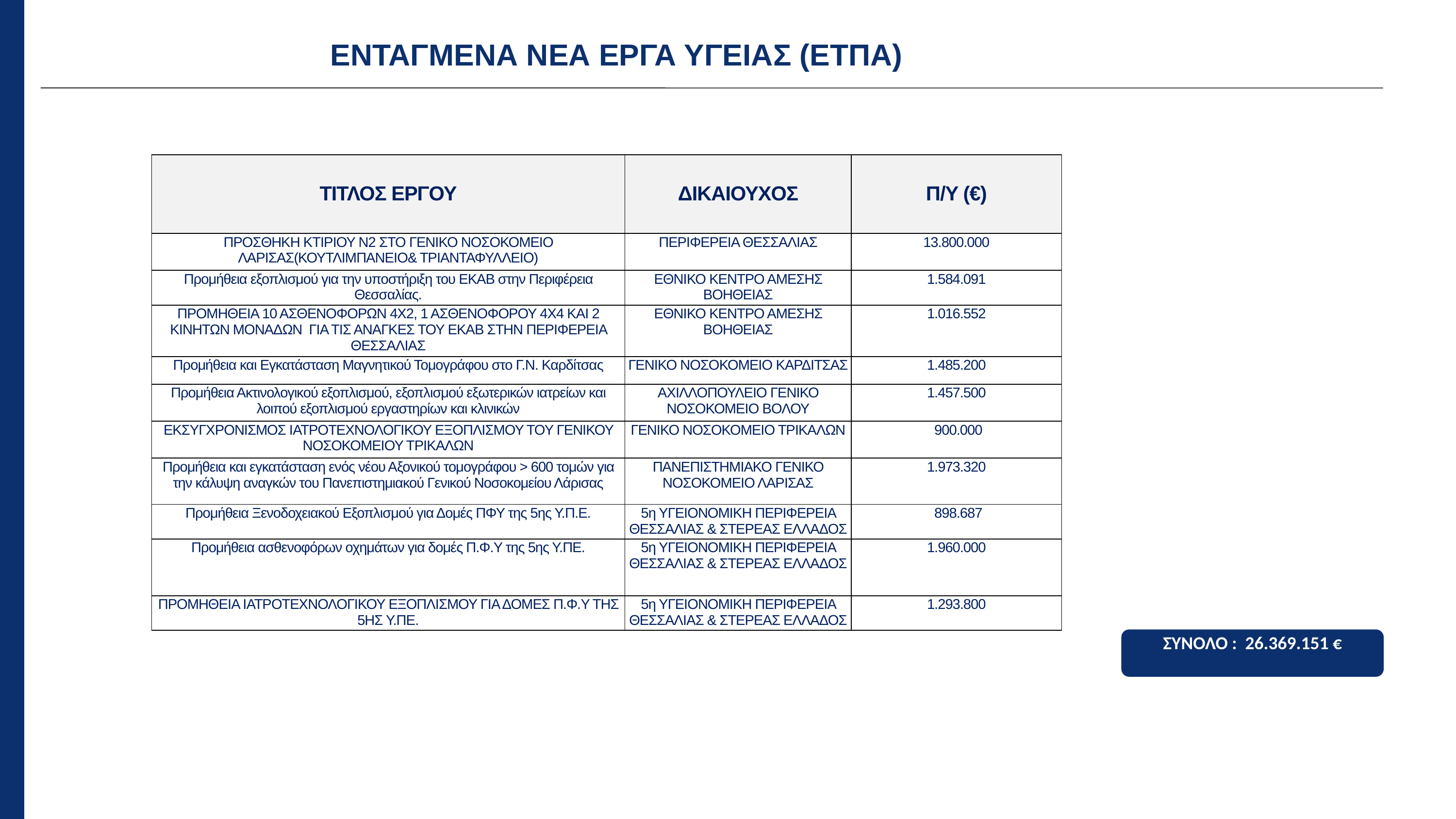

ΕΝΤΑΓΜΕΝΑ ΝΕΑ ΕΡΓΑ ΥΓΕΙΑΣ (ΕΤΠΑ)

| ΤΙΤΛΟΣ ΕΡΓΟΥ | ΔΙΚΑΙΟΥΧΟΣ | Π/Υ (€) |
| --- | --- | --- |
| ΠΡΟΣΘΗΚΗ ΚΤΙΡΙΟΥ Ν2 ΣΤΟ ΓΕΝΙΚΟ ΝΟΣΟΚΟΜΕΙΟ ΛΑΡΙΣΑΣ(ΚΟΥΤΛΙΜΠΑΝΕΙΟ& ΤΡΙΑΝΤΑΦΥΛΛΕΙΟ) | ΠΕΡΙΦΕΡΕΙΑ ΘΕΣΣΑΛΙΑΣ | 13.800.000 |
| Προμήθεια εξοπλισμού για την υποστήριξη του EKAB στην Περιφέρεια Θεσσαλίας. | ΕΘΝΙΚΟ ΚΕΝΤΡΟ ΑΜΕΣΗΣ ΒΟΗΘΕΙΑΣ | 1.584.091 |
| ΠΡΟΜΗΘΕΙΑ 10 ΑΣΘΕΝΟΦΟΡΩΝ 4Χ2, 1 ΑΣΘΕΝΟΦΟΡΟΥ 4Χ4 ΚΑΙ 2 ΚΙΝΗΤΩΝ ΜΟΝΑΔΩΝ ΓΙΑ ΤΙΣ ΑΝΑΓΚΕΣ ΤΟΥ ΕΚΑΒ ΣΤΗΝ ΠΕΡΙΦΕΡΕΙΑ ΘΕΣΣΑΛΙΑΣ | ΕΘΝΙΚΟ ΚΕΝΤΡΟ ΑΜΕΣΗΣ ΒΟΗΘΕΙΑΣ | 1.016.552 |
| Προμήθεια και Εγκατάσταση Μαγνητικού Τομογράφου στο Γ.Ν. Καρδίτσας | ΓΕΝΙΚΟ ΝΟΣΟΚΟΜΕΙΟ ΚΑΡΔΙΤΣΑΣ | 1.485.200 |
| Προμήθεια Ακτινολογικού εξοπλισμού, εξοπλισμού εξωτερικών ιατρείων και λοιπού εξοπλισμού εργαστηρίων και κλινικών | ΑΧΙΛΛΟΠΟΥΛΕΙΟ ΓΕΝΙΚΟ ΝΟΣΟΚΟΜΕΙΟ ΒΟΛΟΥ | 1.457.500 |
| ΕΚΣΥΓΧΡΟΝΙΣΜΟΣ ΙΑΤΡΟΤΕΧΝΟΛΟΓΙΚΟΥ ΕΞΟΠΛΙΣΜΟΥ ΤΟΥ ΓΕΝΙΚΟΥ ΝΟΣΟΚΟΜΕΙΟΥ ΤΡΙΚΑΛΩΝ | ΓΕΝΙΚΟ ΝΟΣΟΚΟΜΕΙΟ ΤΡΙΚΑΛΩΝ | 900.000 |
| Προμήθεια και εγκατάσταση ενός νέου Αξονικού τομογράφου > 600 τομών για την κάλυψη αναγκών του Πανεπιστημιακού Γενικού Νοσοκομείου Λάρισας | ΠΑΝΕΠΙΣΤΗΜΙΑΚΟ ΓΕΝΙΚΟ ΝΟΣΟΚΟΜΕΙΟ ΛΑΡΙΣΑΣ | 1.973.320 |
| Προμήθεια Ξενοδοχειακού Εξοπλισμού για Δομές ΠΦΥ της 5ης Υ.Π.Ε. | 5η ΥΓΕΙΟΝΟΜΙΚΗ ΠΕΡΙΦΕΡΕΙΑ ΘΕΣΣΑΛΙΑΣ & ΣΤΕΡΕΑΣ ΕΛΛΑΔΟΣ | 898.687 |
| Προμήθεια ασθενοφόρων οχημάτων για δομές Π.Φ.Υ της 5ης Υ.ΠΕ. | 5η ΥΓΕΙΟΝΟΜΙΚΗ ΠΕΡΙΦΕΡΕΙΑ ΘΕΣΣΑΛΙΑΣ & ΣΤΕΡΕΑΣ ΕΛΛΑΔΟΣ | 1.960.000 |
| ΠΡΟΜΗΘΕΙΑ ΙΑΤΡΟΤΕΧΝΟΛΟΓΙΚΟΥ ΕΞΟΠΛΙΣΜΟΥ ΓΙΑ ΔΟΜΕΣ Π.Φ.Υ ΤΗΣ 5ΗΣ Υ.ΠΕ. | 5η ΥΓΕΙΟΝΟΜΙΚΗ ΠΕΡΙΦΕΡΕΙΑ ΘΕΣΣΑΛΙΑΣ & ΣΤΕΡΕΑΣ ΕΛΛΑΔΟΣ | 1.293.800 |
ΣΥΝΟΛΟ :  26.369.151 €